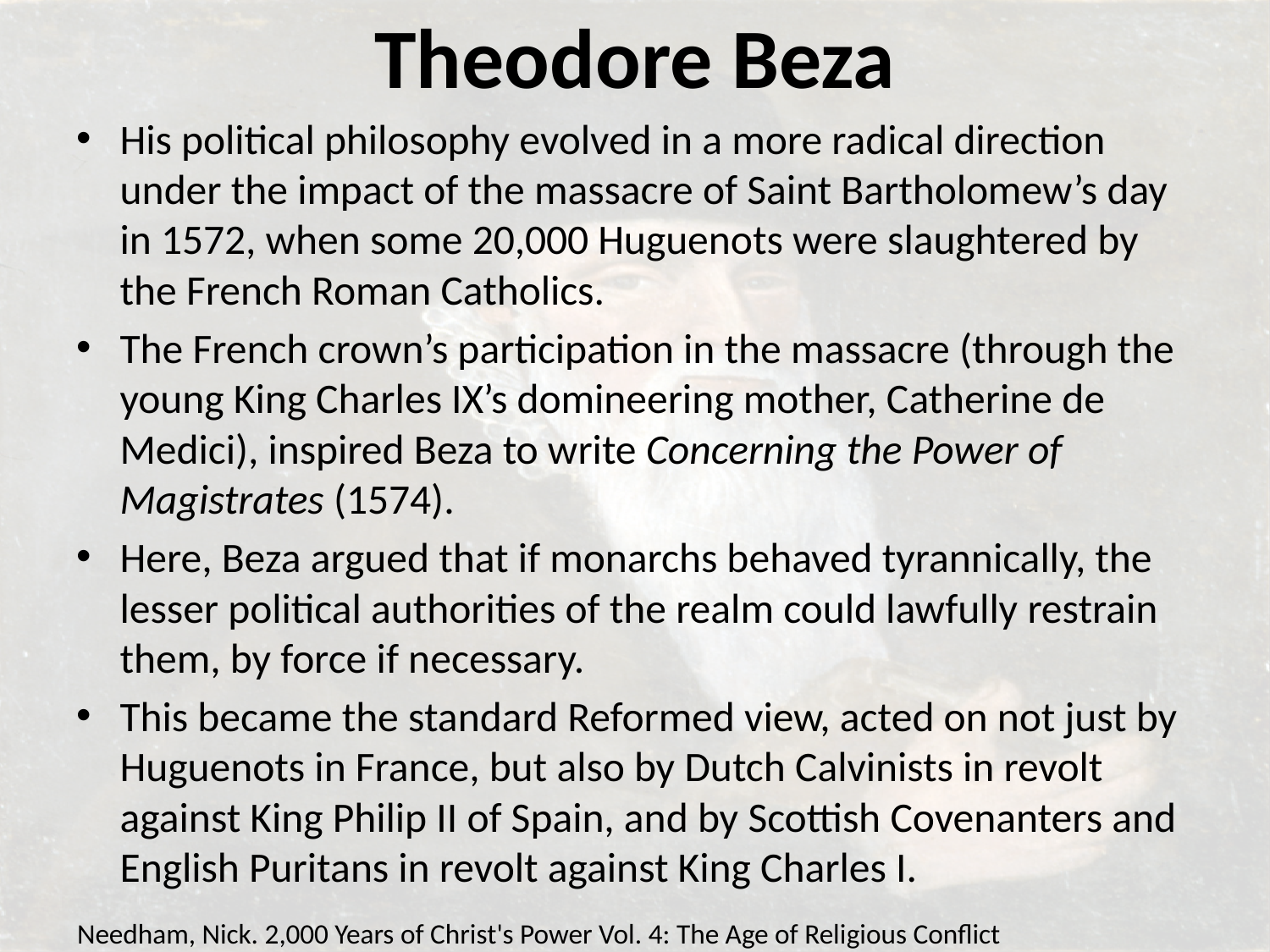

# Theodore Beza
His political philosophy evolved in a more radical direction under the impact of the massacre of Saint Bartholomew’s day in 1572, when some 20,000 Huguenots were slaughtered by the French Roman Catholics.
The French crown’s participation in the massacre (through the young King Charles IX’s domineering mother, Catherine de Medici), inspired Beza to write Concerning the Power of Magistrates (1574).
Here, Beza argued that if monarchs behaved tyrannically, the lesser political authorities of the realm could lawfully restrain them, by force if necessary.
This became the standard Reformed view, acted on not just by Huguenots in France, but also by Dutch Calvinists in revolt against King Philip II of Spain, and by Scottish Covenanters and English Puritans in revolt against King Charles I.
Needham, Nick. 2,000 Years of Christ's Power Vol. 4: The Age of Religious Conflict